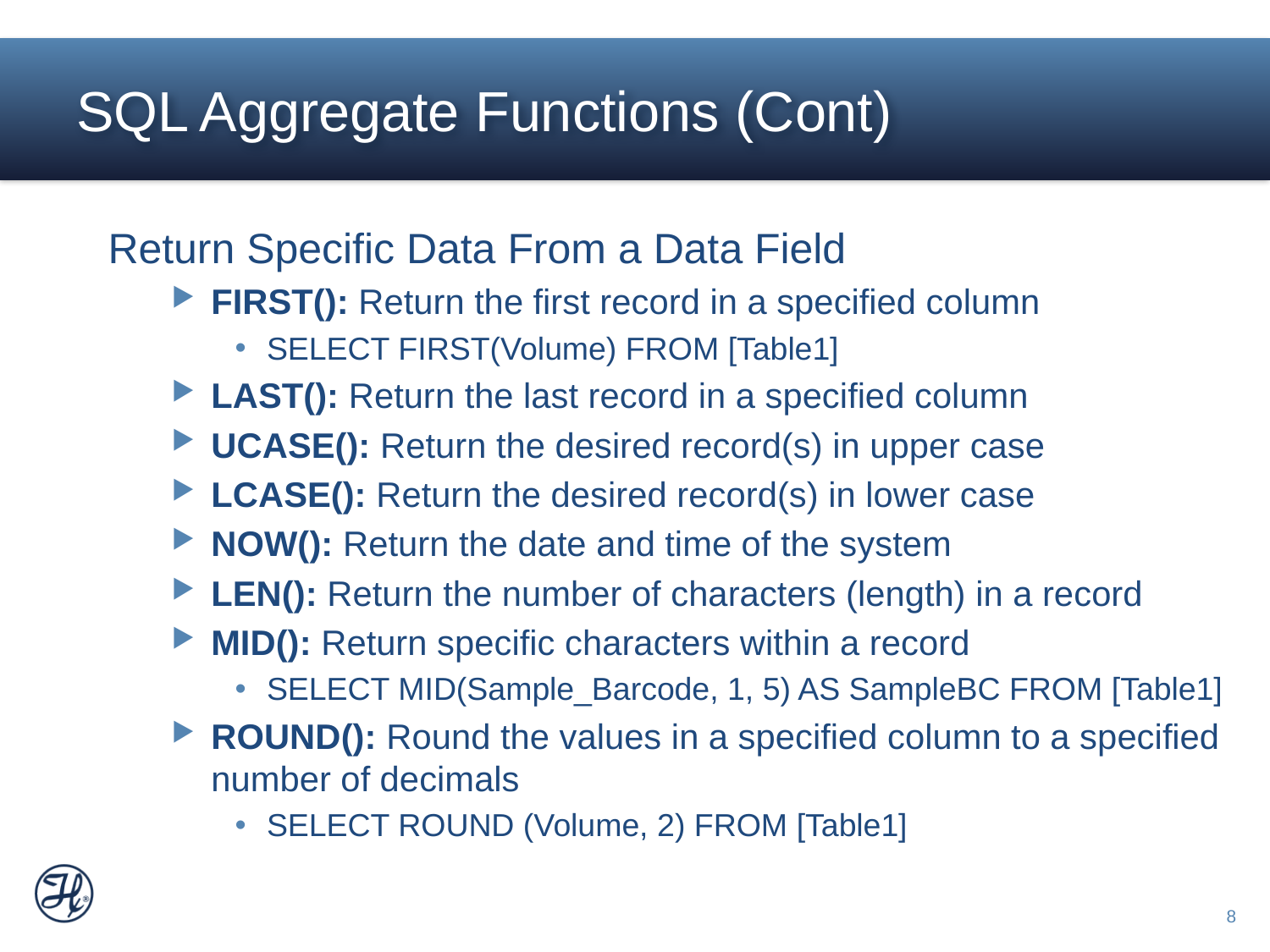

# SQL Aggregate Functions (Cont)

Return Specific Data From a Data Field
FIRST(): Return the first record in a specified column
SELECT FIRST(Volume) FROM [Table1]
LAST(): Return the last record in a specified column
UCASE(): Return the desired record(s) in upper case
LCASE(): Return the desired record(s) in lower case
NOW(): Return the date and time of the system
LEN(): Return the number of characters (length) in a record
MID(): Return specific characters within a record
SELECT MID(Sample_Barcode, 1, 5) AS SampleBC FROM [Table1]
ROUND(): Round the values in a specified column to a specified number of decimals
SELECT ROUND (Volume, 2) FROM [Table1]